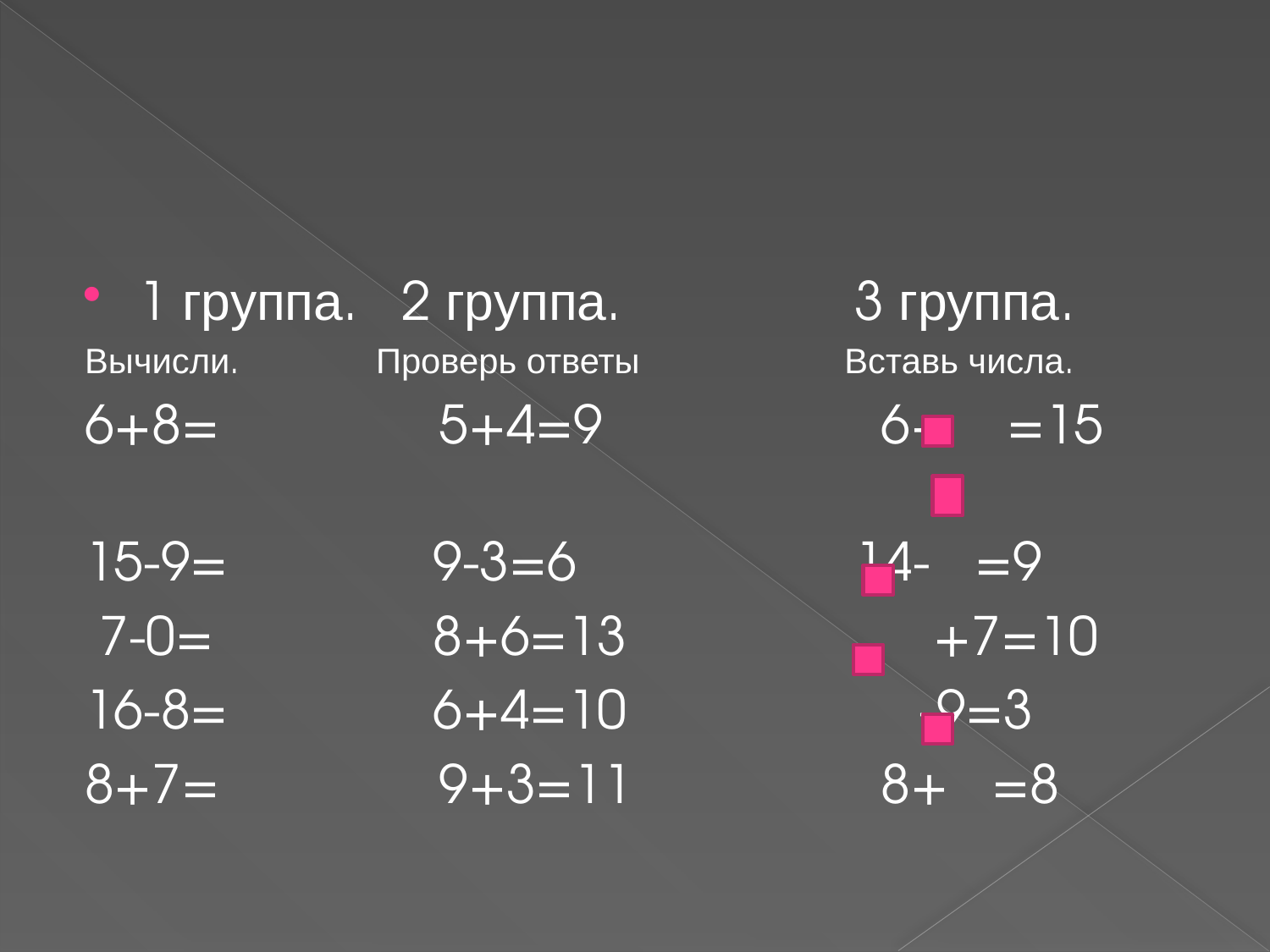

#
1 группа.   2 группа.                3 группа.
Вычисли.              Проверь ответы                     Вставь числа.
6+8=               5+4=9                   6+    =15
15-9=              9-3=6                   14-   =9
 7-0=               8+6=13                     +7=10
16-8=              6+4=10                    -9=3
8+7=               9+3=11                 8+   =8